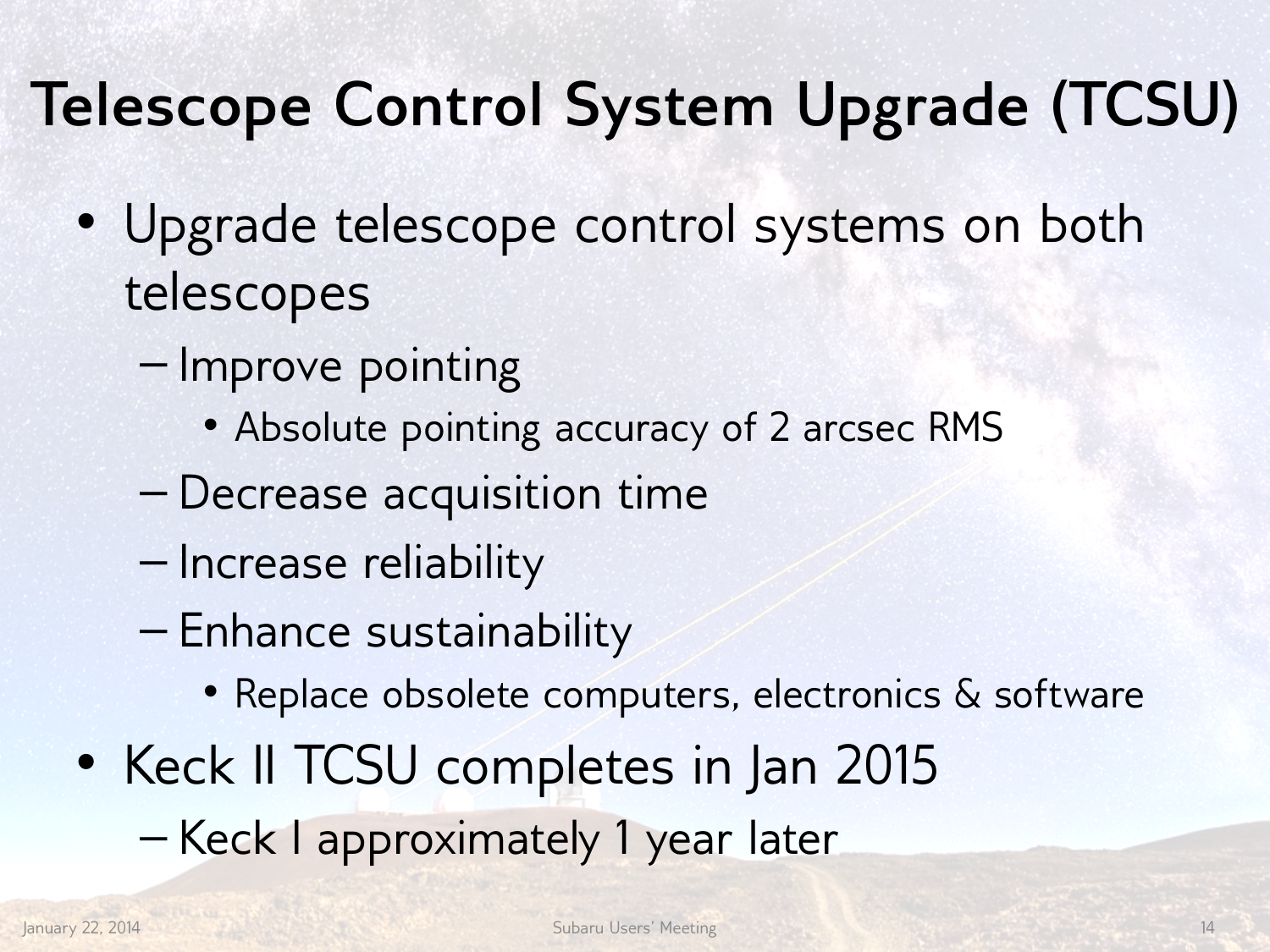

# Telescope Control System Upgrade (TCSU)
Upgrade telescope control systems on both telescopes
Improve pointing
Absolute pointing accuracy of 2 arcsec RMS
Decrease acquisition time
Increase reliability
Enhance sustainability
Replace obsolete computers, electronics & software
Keck II TCSU completes in Jan 2015
Keck I approximately 1 year later
January 22, 2014
Subaru Users’ Meeting
14